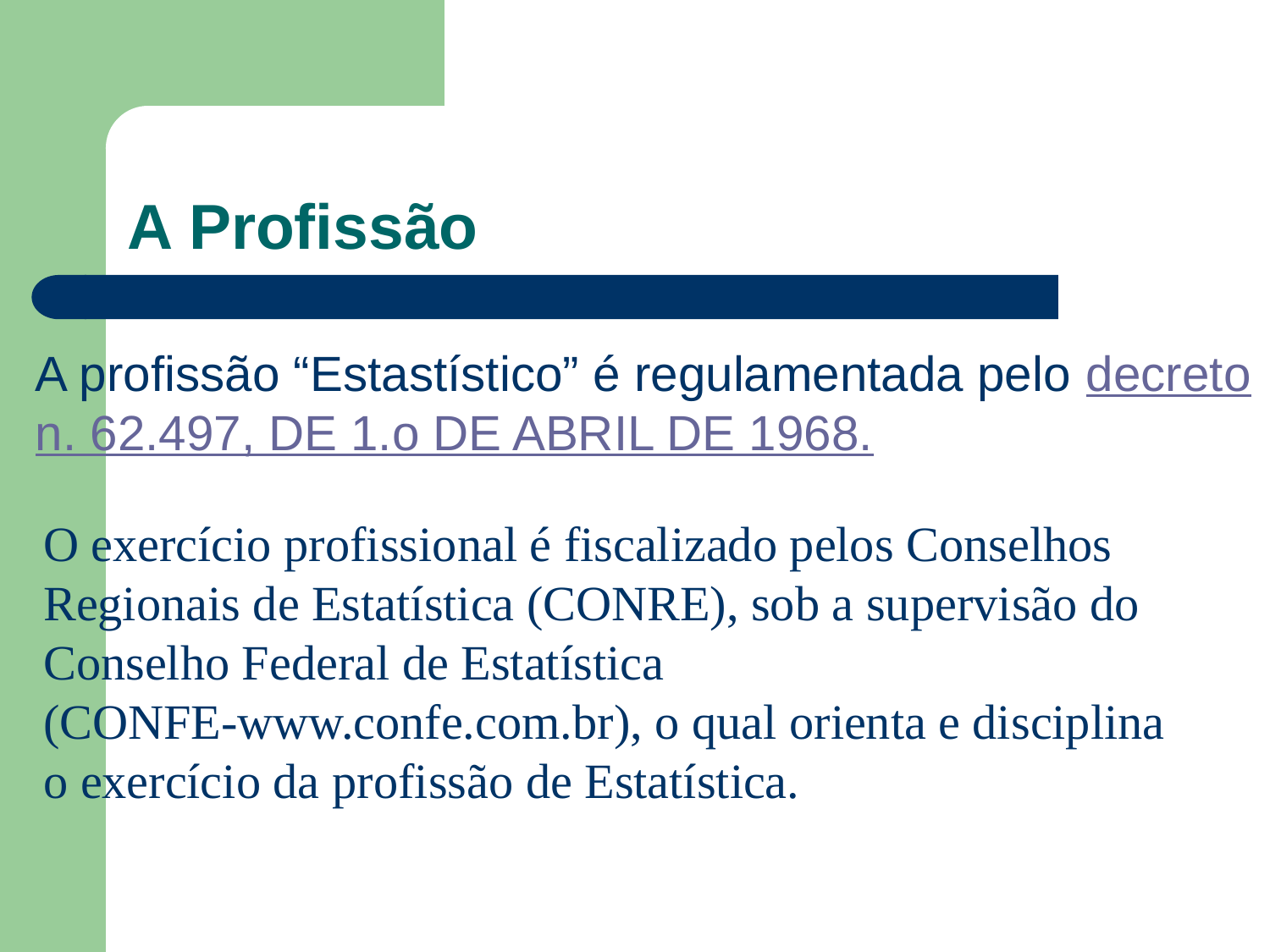

# A Profissão
A profissão “Estastístico” é regulamentada pelo decreto
n. 62.497, DE 1.o DE ABRIL DE 1968.
O exercício profissional é fiscalizado pelos Conselhos
Regionais de Estatística (CONRE), sob a supervisão do
Conselho Federal de Estatística
(CONFE-www.confe.com.br), o qual orienta e disciplina
o exercício da profissão de Estatística.